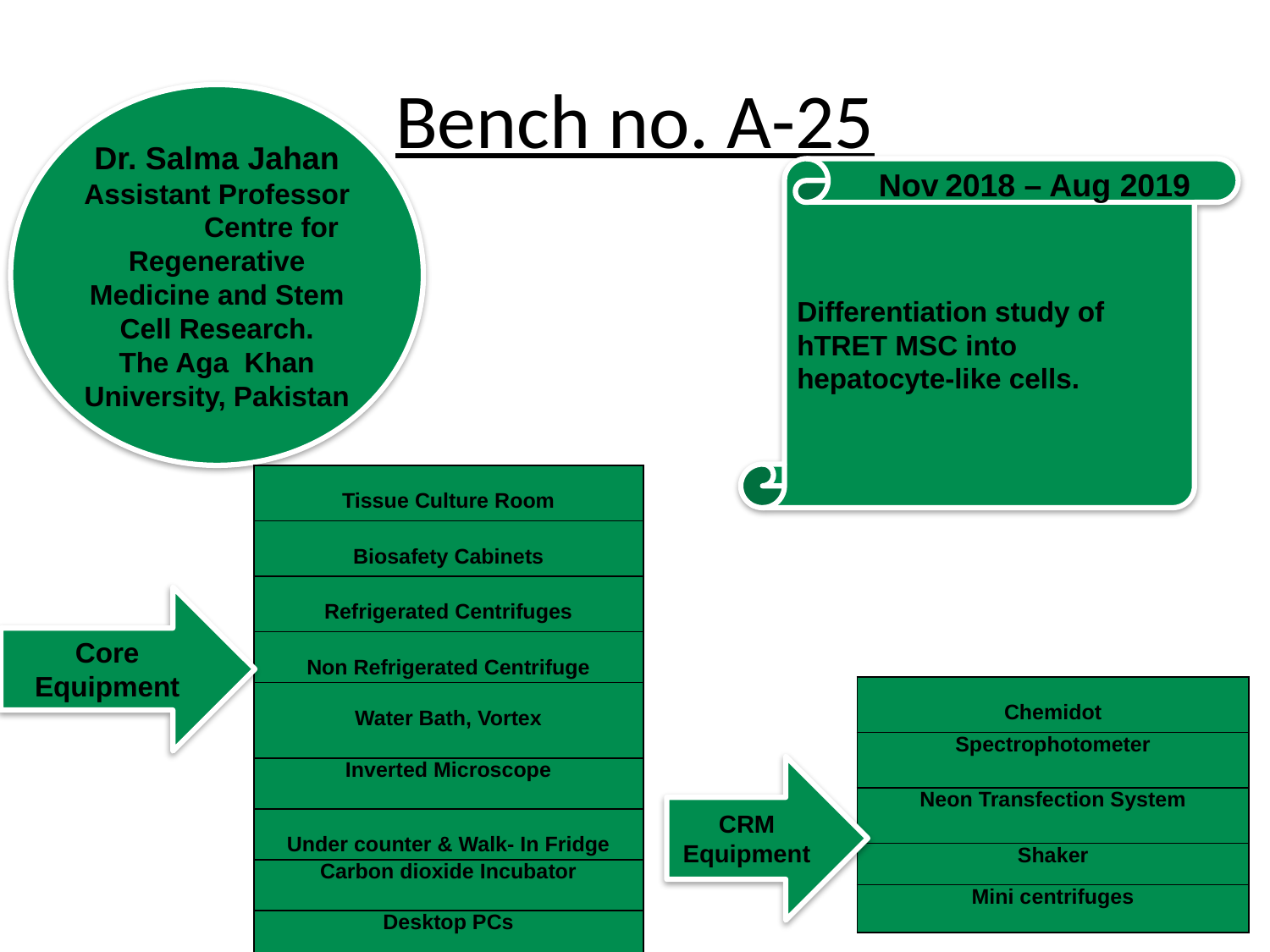

# Bench no. A-25
Dr. Salma Jahan Assistant Professor               Centre for Regenerative Medicine and Stem Cell Research.
The Aga  Khan University, Pakistan
Differentiation study of hTRET MSC into hepatocyte-like cells.
Nov 2018 – Aug 2019

| Tissue Culture Room |
| --- |
| Biosafety Cabinets |
| Refrigerated Centrifuges |
| Non Refrigerated Centrifuge |
| Water Bath, Vortex |
| Inverted Microscope |
| Under counter & Walk- In Fridge |
| Carbon dioxide Incubator |
| Desktop PCs |
Core Equipment
| Chemidot |
| --- |
| Spectrophotometer |
| Neon Transfection System |
| Shaker |
| Mini centrifuges |
CRM Equipment